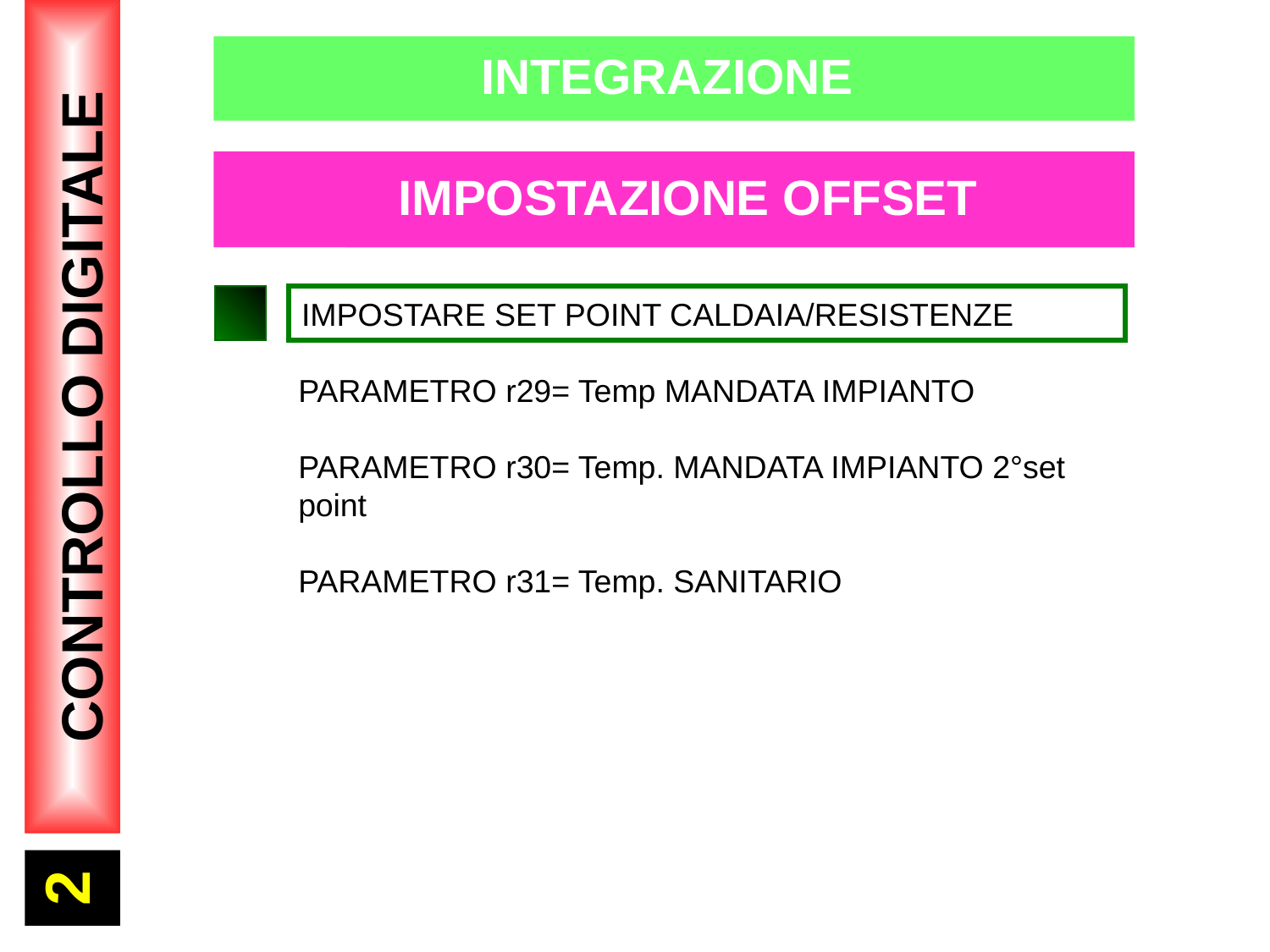

INTEGRAZIONE
  IMPOSTAZIONE OFFSET

IMPOSTARE SET POINT CALDAIA/RESISTENZE
PARAMETRO r29= Temp MANDATA IMPIANTO

PARAMETRO r30= Temp. MANDATA IMPIANTO 2°set point

PARAMETRO r31= Temp. SANITARIO

2
CONTROLLO DIGITALE